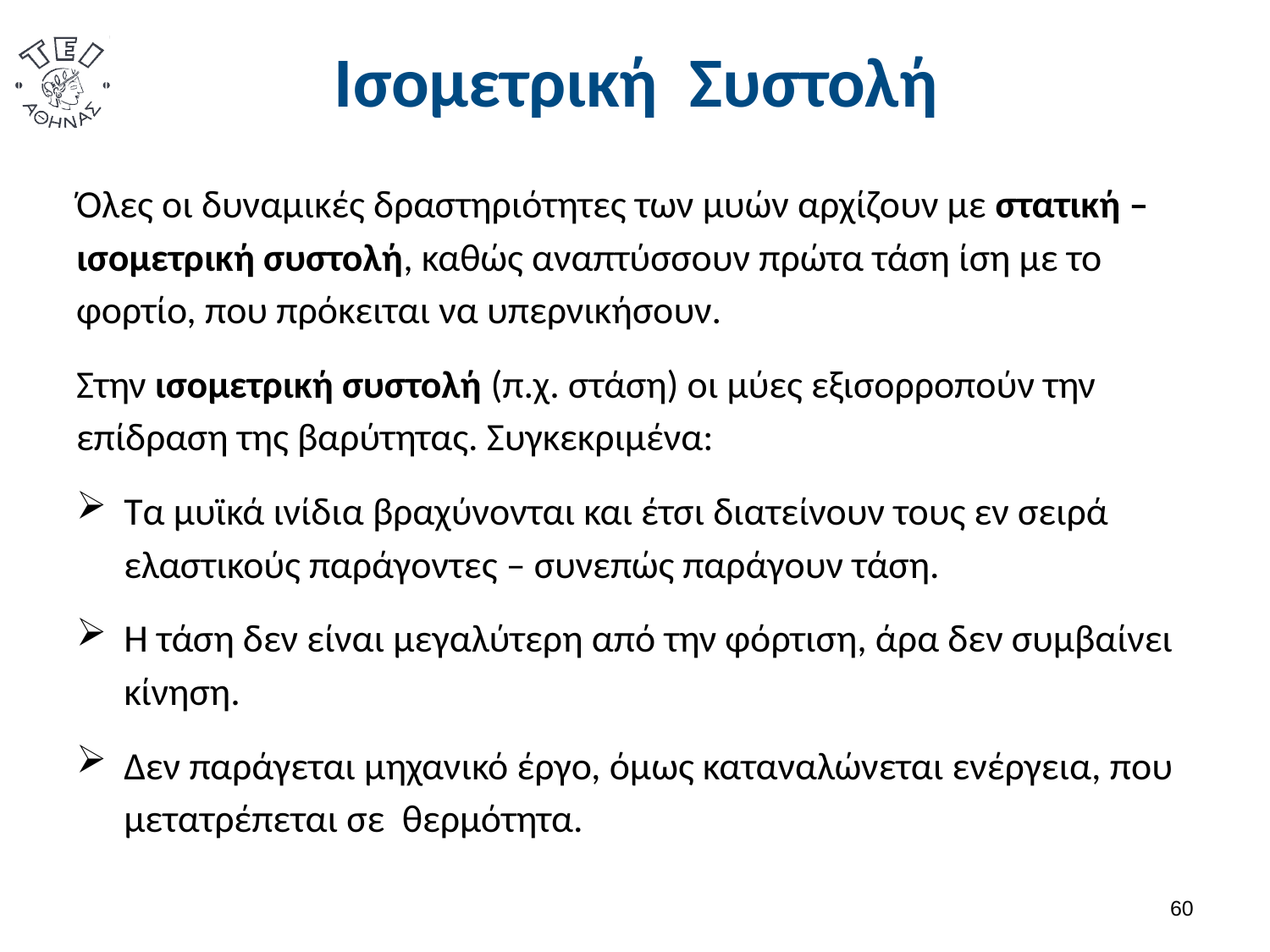

# Ισομετρική  Συστολή
Όλες οι δυναμικές δραστηριότητες των μυών αρχίζουν με στατική – ισομετρική συστολή, καθώς αναπτύσσουν πρώτα τάση ίση με το φορτίο, που πρόκειται να υπερνικήσουν.
Στην ισομετρική συστολή (π.χ. στάση) οι μύες εξισορροπούν την επίδραση της βαρύτητας. Συγκεκριμένα:
Τα μυϊκά ινίδια βραχύνονται και έτσι διατείνουν τους εν σειρά ελαστικούς παράγοντες – συνεπώς παράγουν τάση.
Η τάση δεν είναι μεγαλύτερη από την φόρτιση, άρα δεν συμβαίνει κίνηση.
Δεν παράγεται μηχανικό έργο, όμως καταναλώνεται ενέργεια, που μετατρέπεται σε  θερμότητα.
60